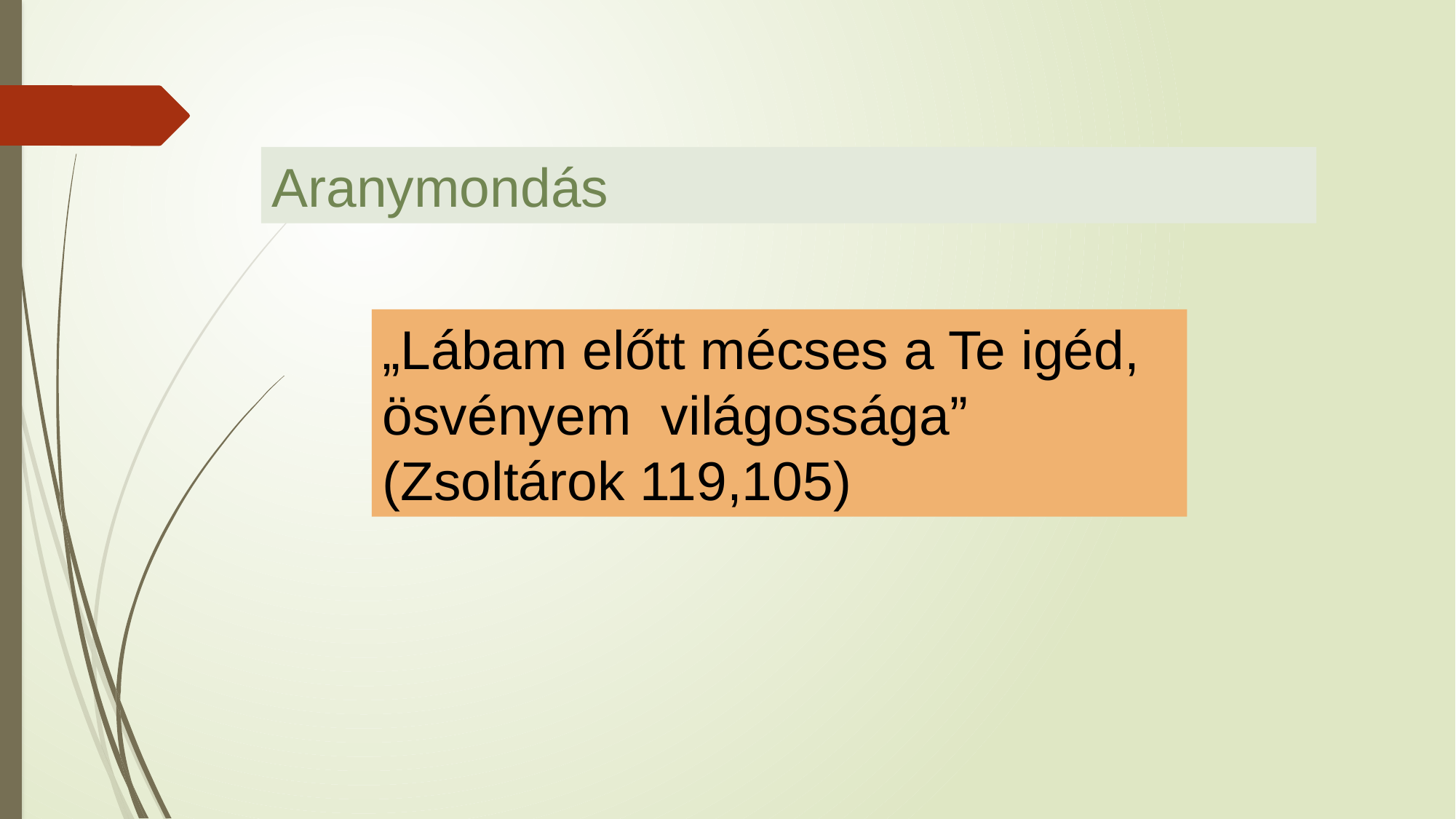

Aranymondás
„Lábam előtt mécses a Te igéd, ösvényem  világossága”
(Zsoltárok 119,105)